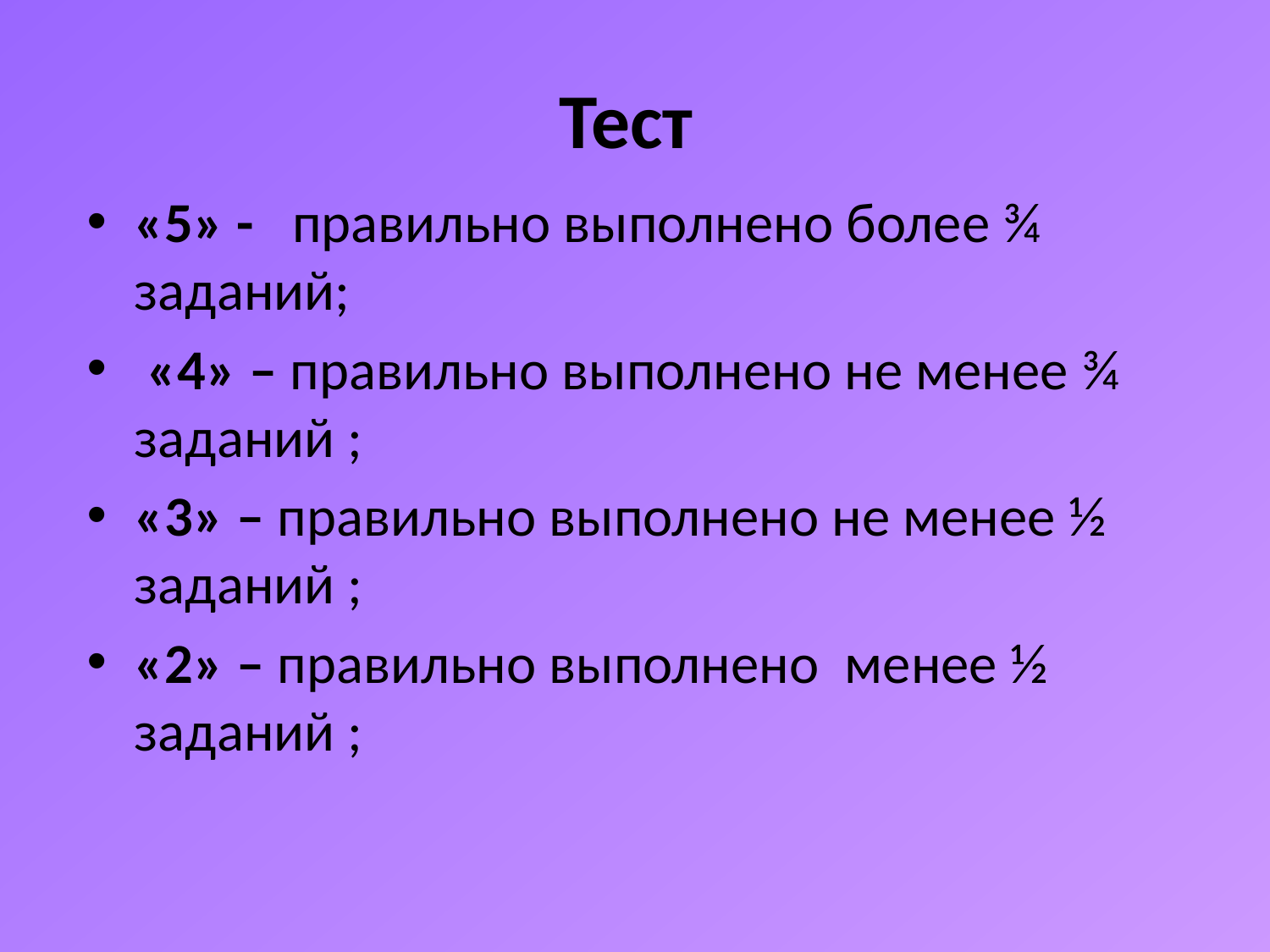

# Тест
«5» -   правильно выполнено более ¾ заданий;
 «4» – правильно выполнено не менее ¾ заданий ;
«3» – правильно выполнено не менее ½  заданий ;
«2» – правильно выполнено  менее ½  заданий ;